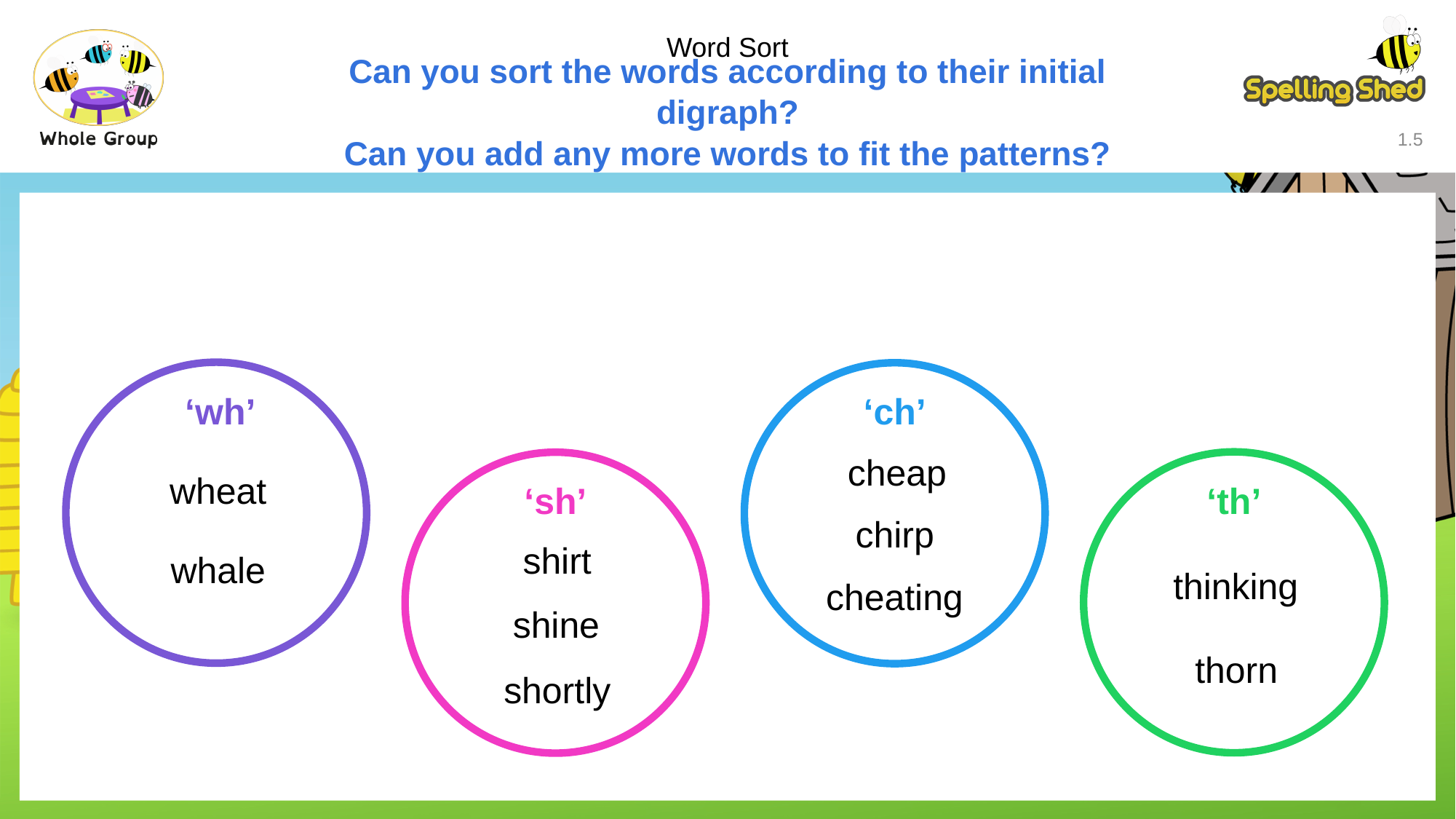

Word Sort
Can you sort the words according to their initial digraph?
Can you add any more words to fit the patterns?
1.5

‘wh’

‘th’

‘ch’
‘sh’
cheap
wheat
chirp
shirt
whale
thinking
cheating
shine
thorn
shortly